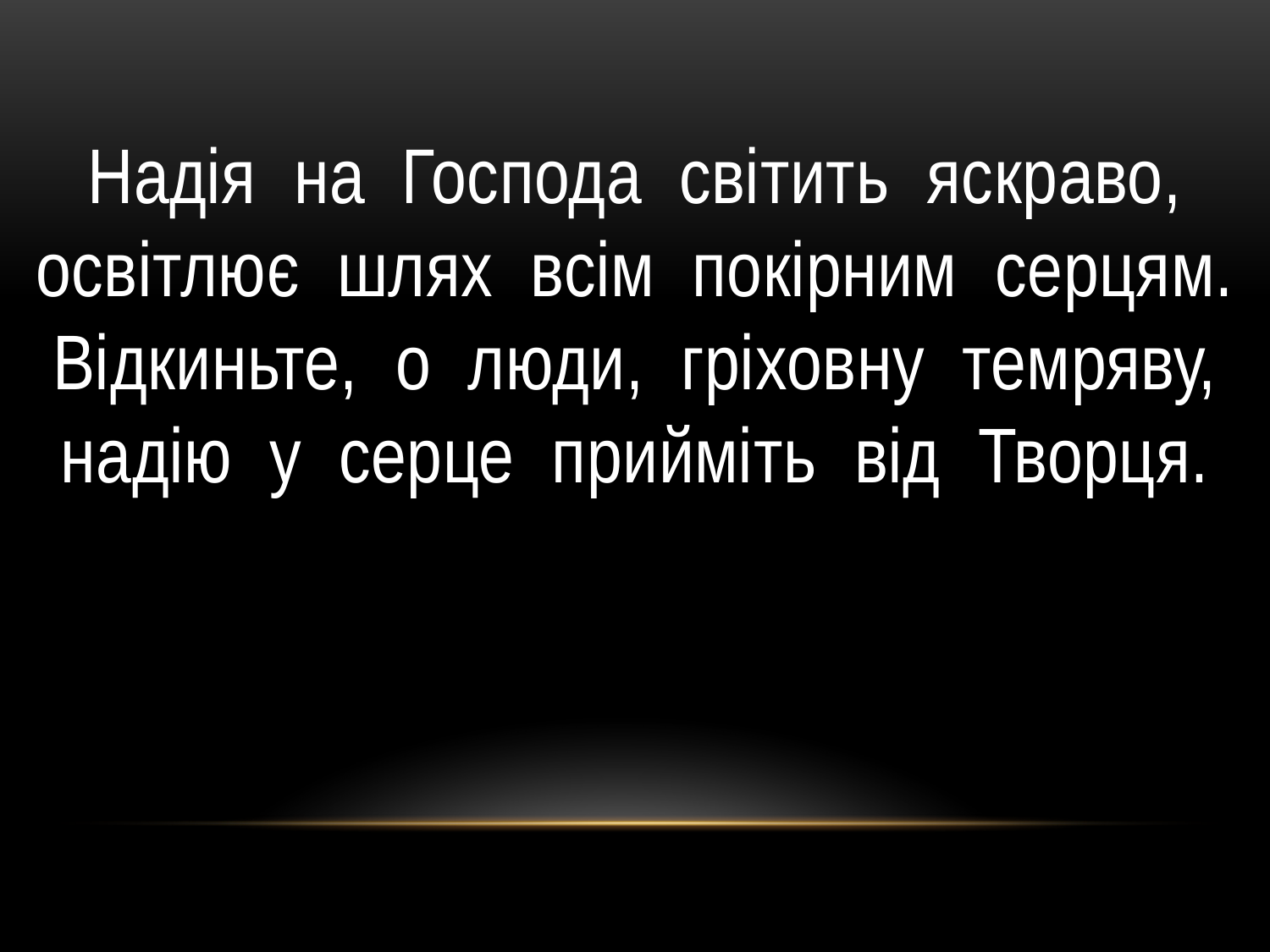

Надія  на  Господа  світить  яскраво,
освітлює  шлях  всім  покірним  серцям.
Відкиньте,  о  люди,  гріховну  темряву,
надію  у  серце  прийміть  від  Творця.